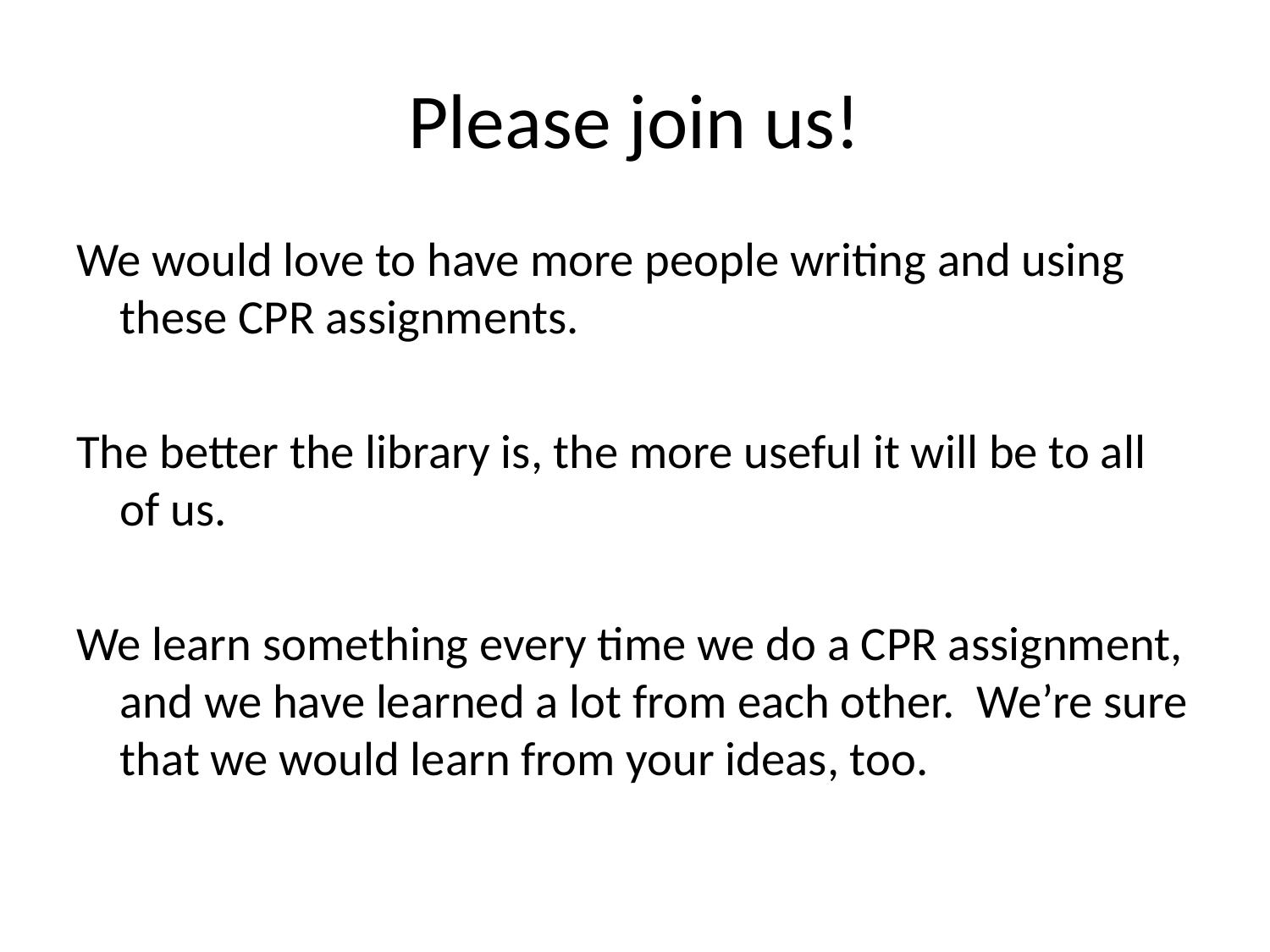

# Please join us!
We would love to have more people writing and using these CPR assignments.

The better the library is, the more useful it will be to all of us.

We learn something every time we do a CPR assignment, and we have learned a lot from each other.  We’re sure that we would learn from your ideas, too.